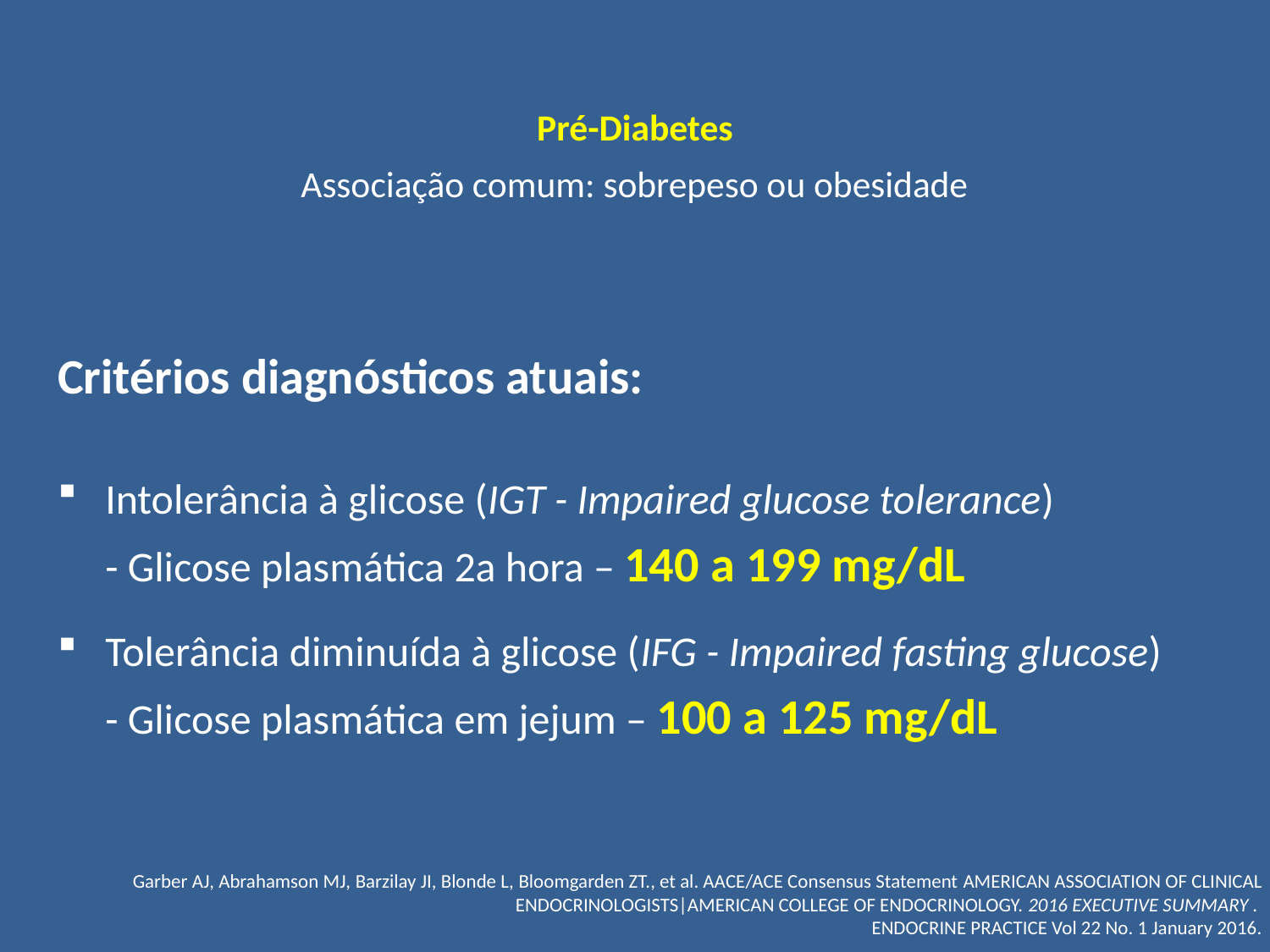

# Pré-Diabetes Associação comum: sobrepeso ou obesidade

Critérios diagnósticos atuais:

Intolerância à glicose (IGT - Impaired glucose tolerance)
     - Glicose plasmática 2a hora – 140 a 199 mg/dL

Tolerância diminuída à glicose (IFG - Impaired fasting glucose)
     - Glicose plasmática em jejum – 100 a 125 mg/dL
Garber AJ, Abrahamson MJ, Barzilay JI, Blonde L, Bloomgarden ZT., et al. AACE/ACE Consensus Statement AMERICAN ASSOCIATION OF CLINICAL ENDOCRINOLOGISTS|AMERICAN COLLEGE OF ENDOCRINOLOGY. 2016 EXECUTIVE SUMMARY .
ENDOCRINE PRACTICE Vol 22 No. 1 January 2016.